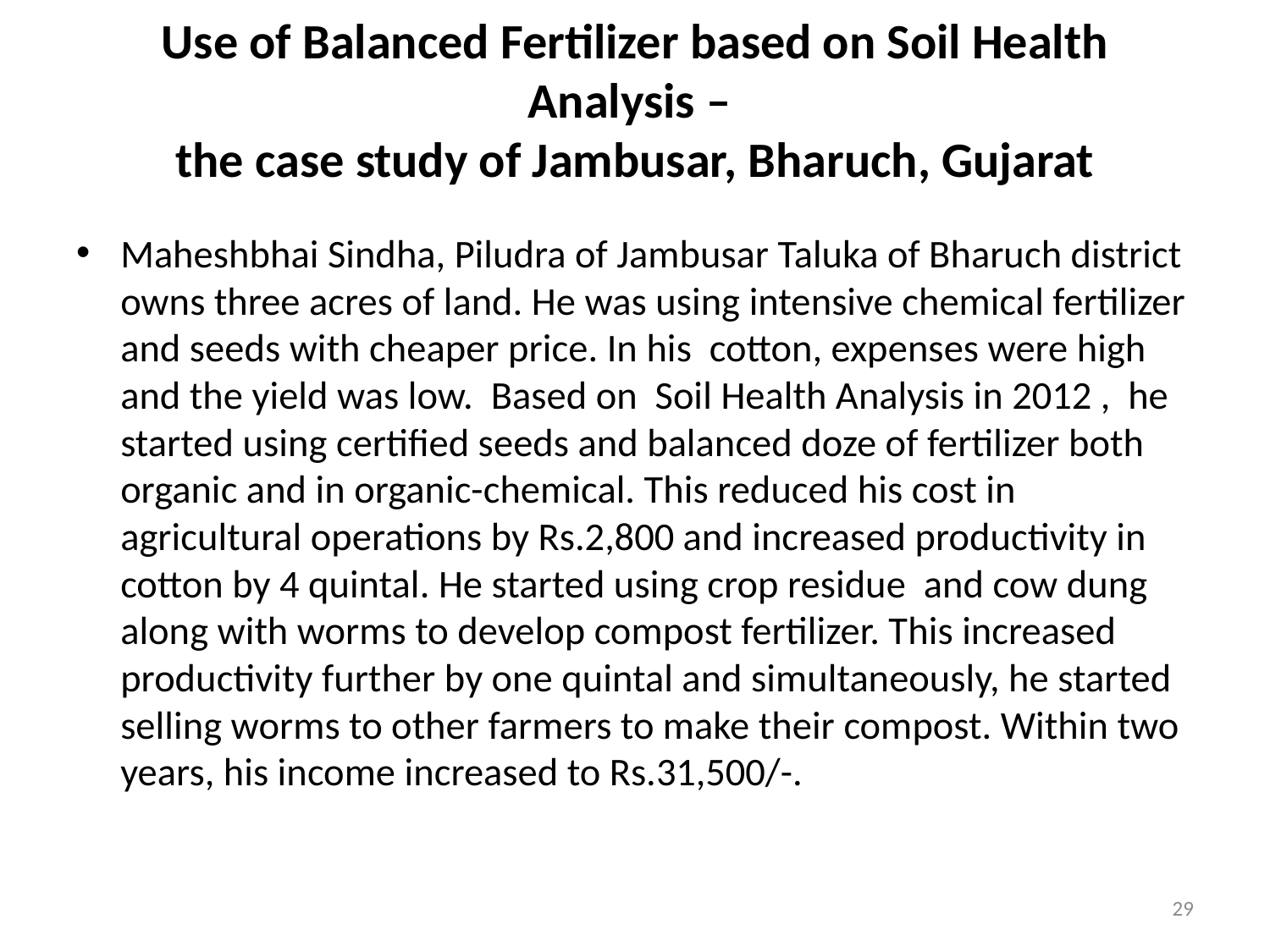

# Use of Balanced Fertilizer based on Soil Health Analysis – the case study of Jambusar, Bharuch, Gujarat
Maheshbhai Sindha, Piludra of Jambusar Taluka of Bharuch district owns three acres of land. He was using intensive chemical fertilizer and seeds with cheaper price. In his  cotton, expenses were high and the yield was low.  Based on  Soil Health Analysis in 2012 ,  he started using certified seeds and balanced doze of fertilizer both organic and in organic-chemical. This reduced his cost in agricultural operations by Rs.2,800 and increased productivity in cotton by 4 quintal. He started using crop residue  and cow dung  along with worms to develop compost fertilizer. This increased productivity further by one quintal and simultaneously, he started selling worms to other farmers to make their compost. Within two years, his income increased to Rs.31,500/-.

29